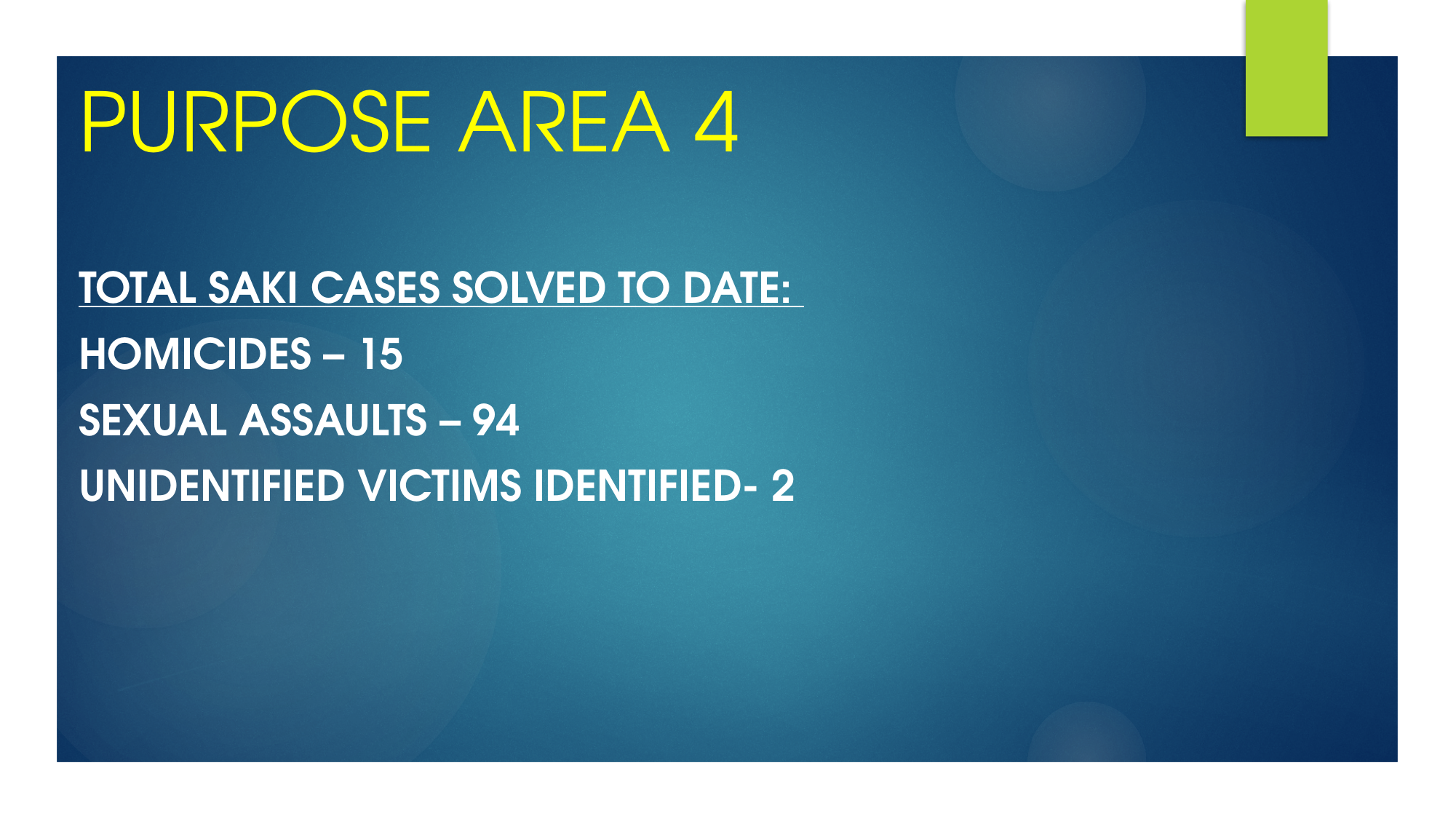

Purpose area 4

Total SAKI Cases SolveD to date:
Homicides – 15
Sexual Assaults – 94
Unidentified Victims Identified- 2